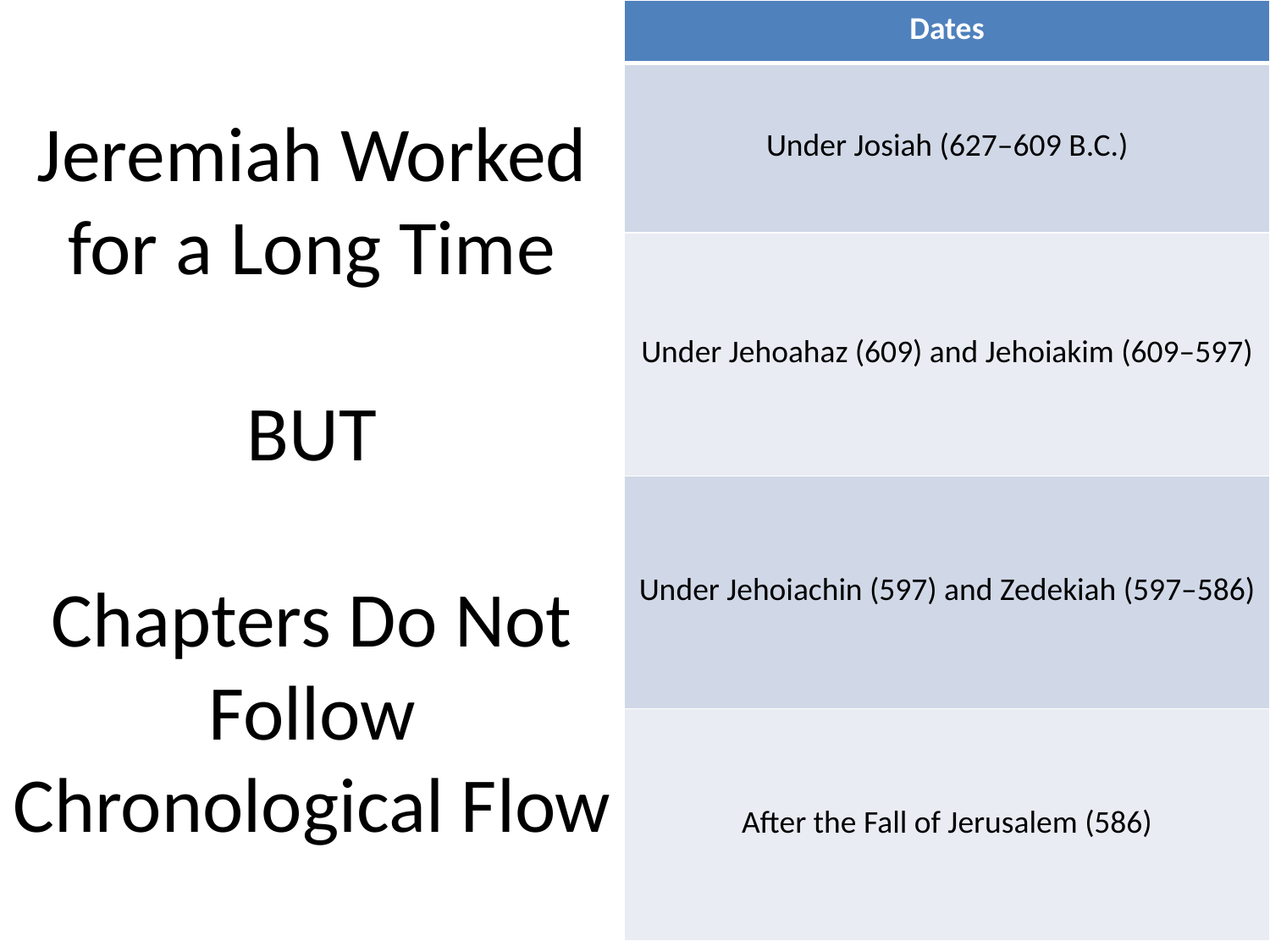

# Jeremiah Worked for a Long Time BUT Chapters Do Not Follow Chronological Flow
| Dates |
| --- |
| Under Josiah (627–609 b.c.) |
| Under Jehoahaz (609) and Jehoiakim (609–597) |
| Under Jehoiachin (597) and Zedekiah (597–586) |
| After the Fall of Jerusalem (586) |